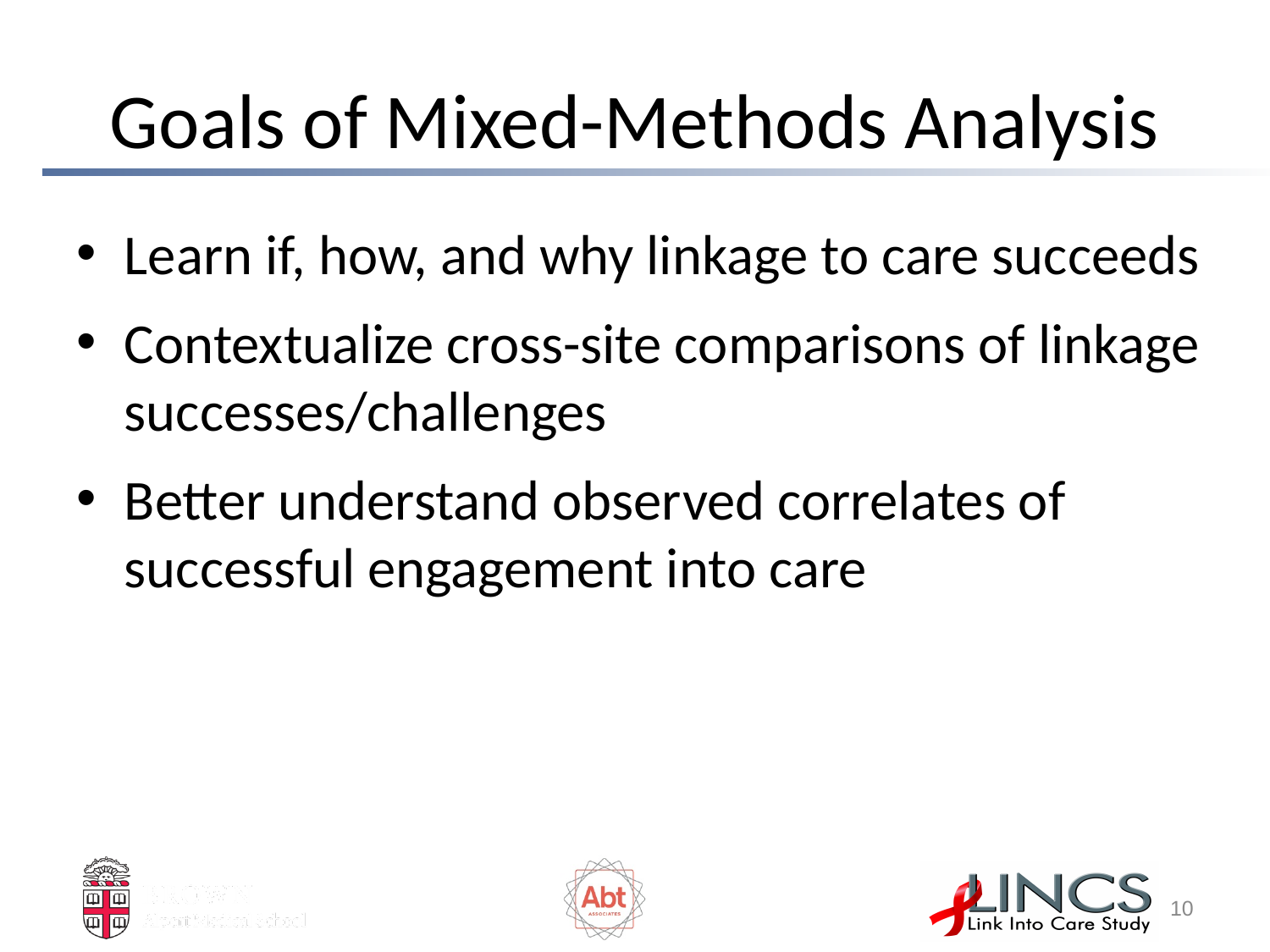

# Goals of Mixed-Methods Analysis
Learn if, how, and why linkage to care succeeds
Contextualize cross-site comparisons of linkage successes/challenges
Better understand observed correlates of successful engagement into care
10